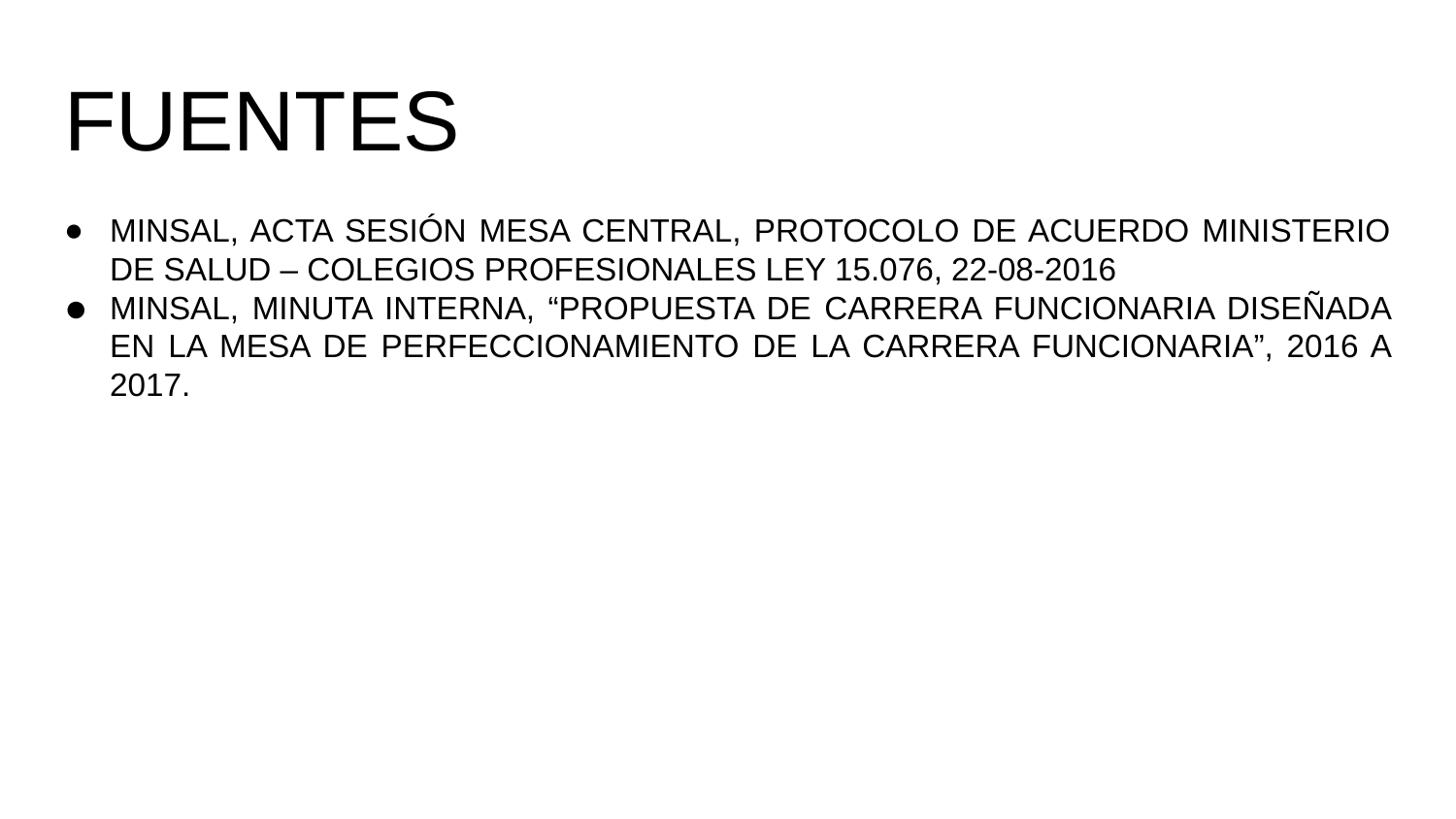

# FUENTES
MINSAL, ACTA SESIÓN MESA CENTRAL, PROTOCOLO DE ACUERDO MINISTERIO DE SALUD – COLEGIOS PROFESIONALES LEY 15.076, 22-08-2016
MINSAL, MINUTA INTERNA, “PROPUESTA DE CARRERA FUNCIONARIA DISEÑADA EN LA MESA DE PERFECCIONAMIENTO DE LA CARRERA FUNCIONARIA”, 2016 A 2017.